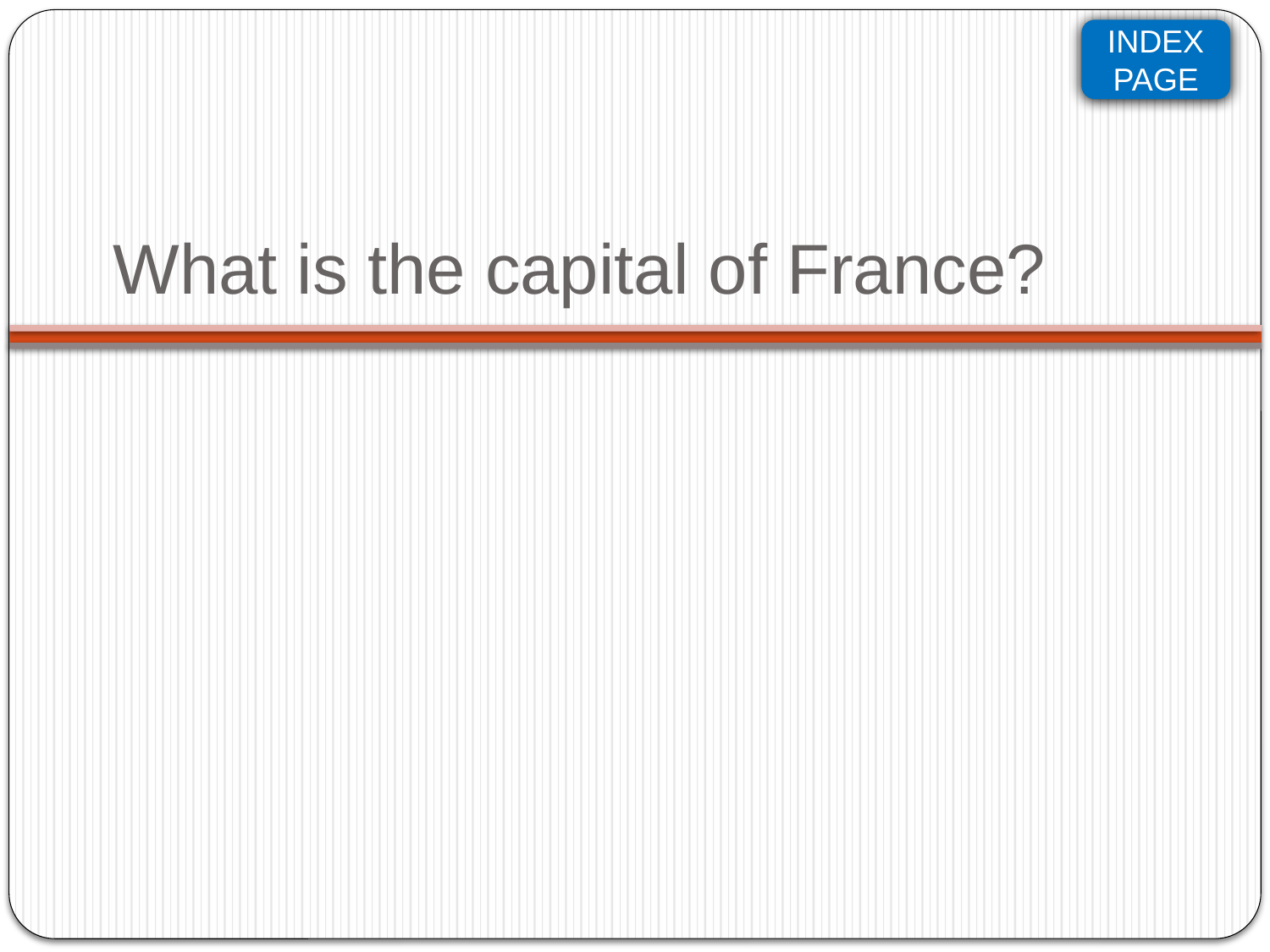

# What is the capital of France?